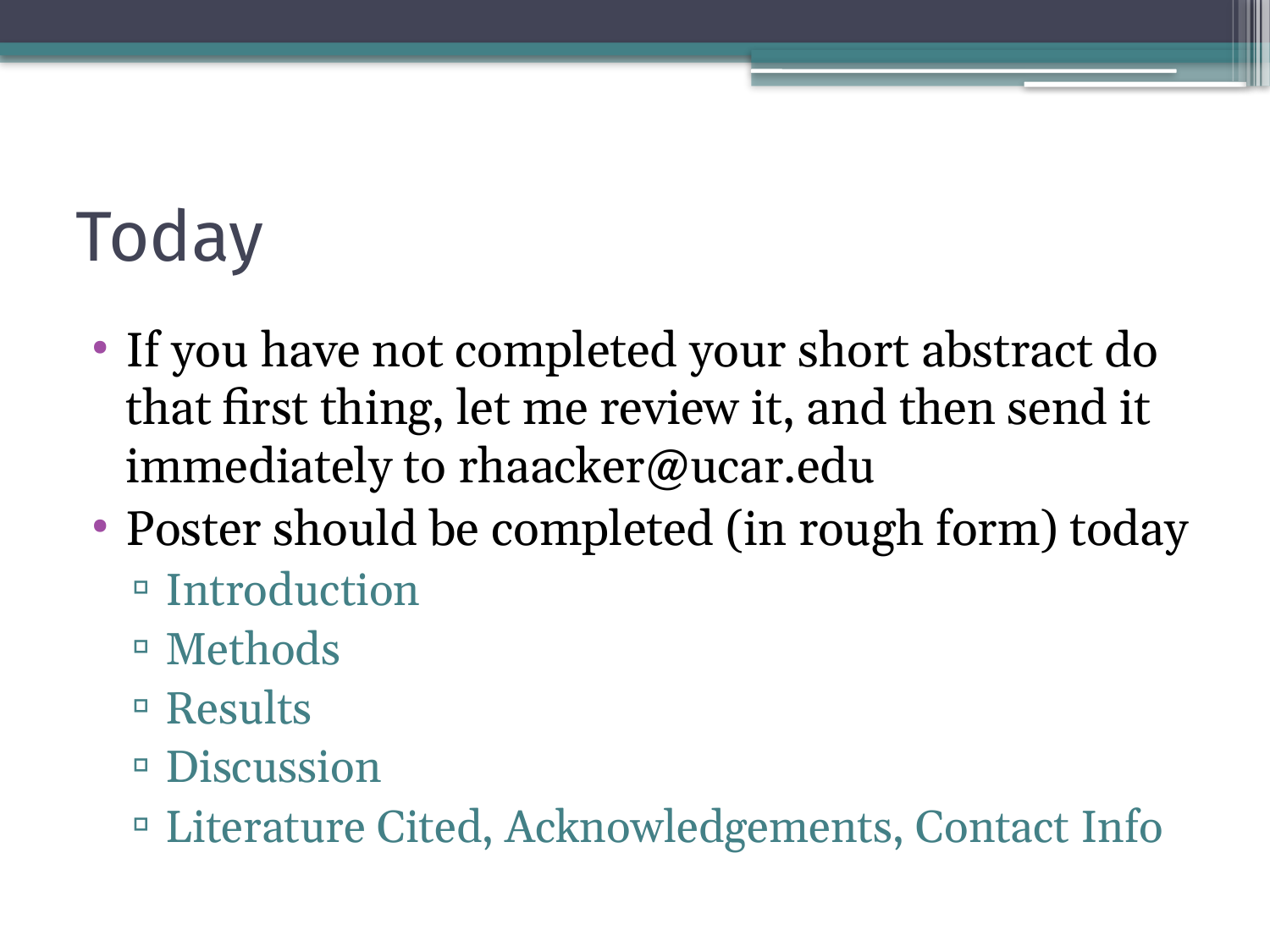

# Today
If you have not completed your short abstract do that first thing, let me review it, and then send it immediately to rhaacker@ucar.edu
Poster should be completed (in rough form) today
Introduction
Methods
Results
Discussion
Literature Cited, Acknowledgements, Contact Info